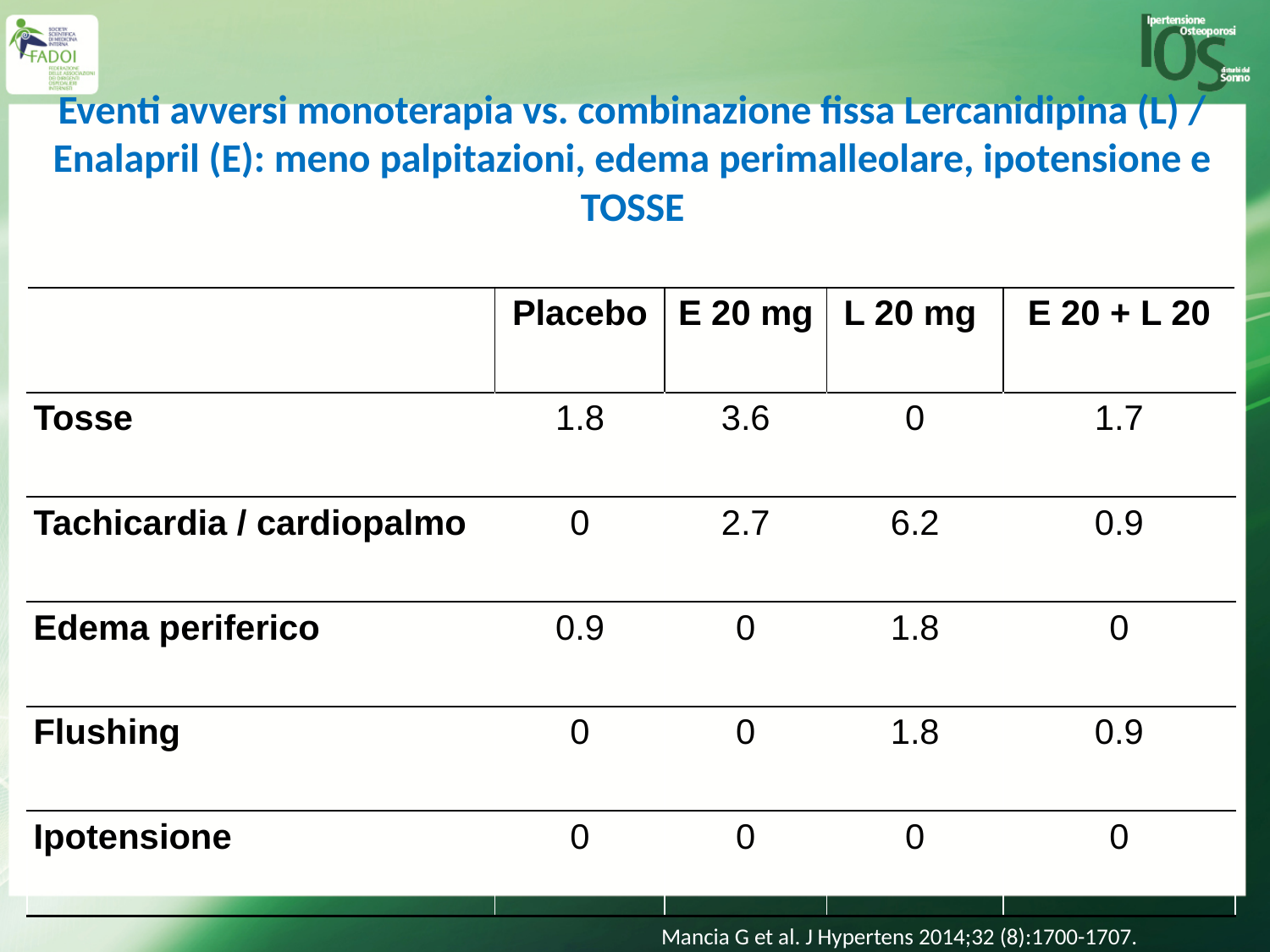

Eventi avversi monoterapia vs. combinazione fissa Lercanidipina (L) / Enalapril (E): meno palpitazioni, edema perimalleolare, ipotensione e TOSSE
|  | Placebo | E 20 mg | L 20 mg | E 20 + L 20 |
| --- | --- | --- | --- | --- |
| Tosse | 1.8 | 3.6 | 0 | 1.7 |
| Tachicardia / cardiopalmo | 0 | 2.7 | 6.2 | 0.9 |
| Edema periferico | 0.9 | 0 | 1.8 | 0 |
| Flushing | 0 | 0 | 1.8 | 0.9 |
| Ipotensione | 0 | 0 | 0 | 0 |
Mancia G et al. J Hypertens 2014;32 (8):1700-1707.